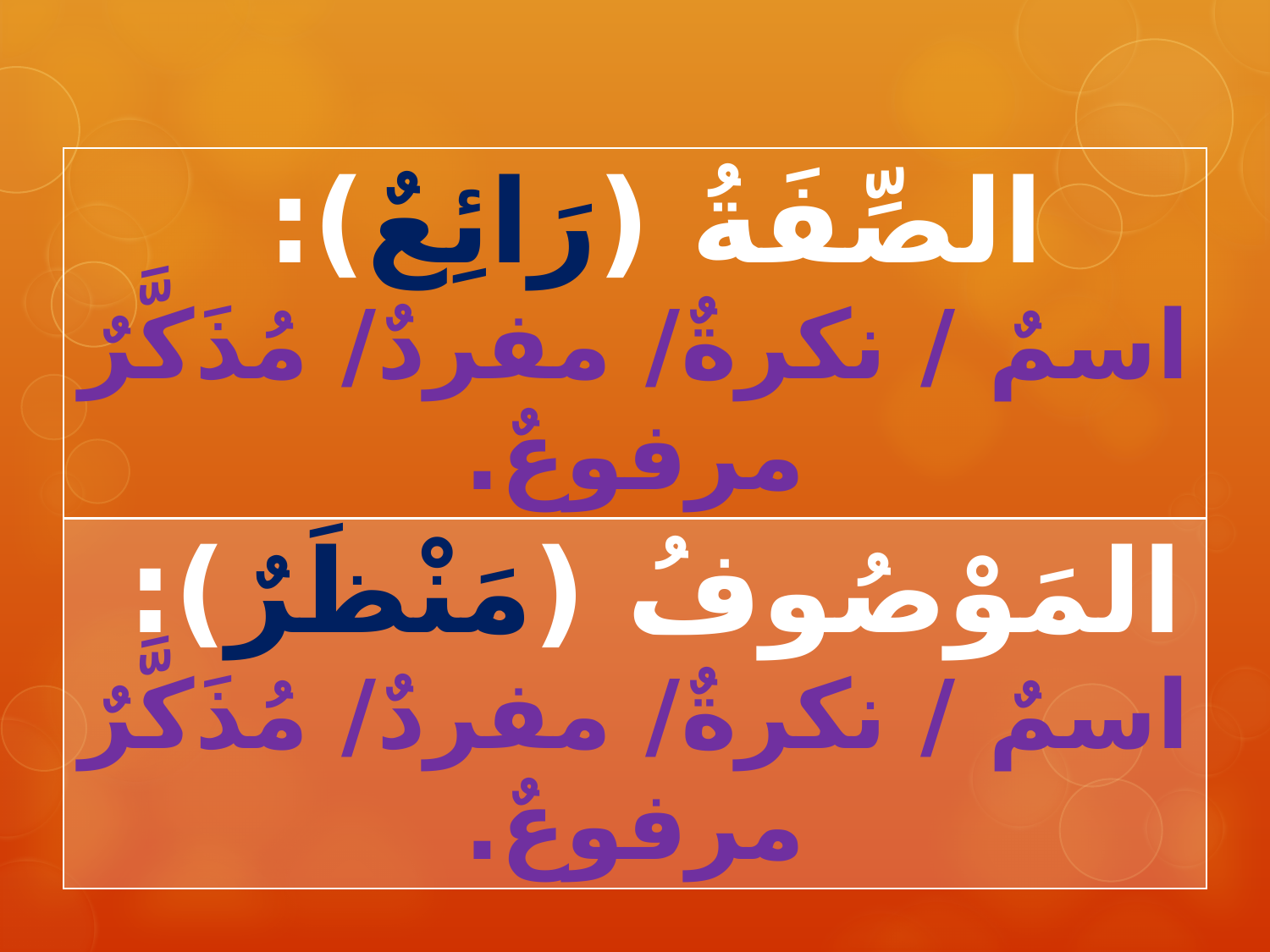

| الصِّفَةُ (رَائِعٌ): اسمٌ / نكرةٌ/ مفردٌ/ مُذَكَّرٌ مرفوعٌ. |
| --- |
| المَوْصُوفُ (مَنْظَرٌ): اسمٌ / نكرةٌ/ مفردٌ/ مُذَكَّرٌ مرفوعٌ. |